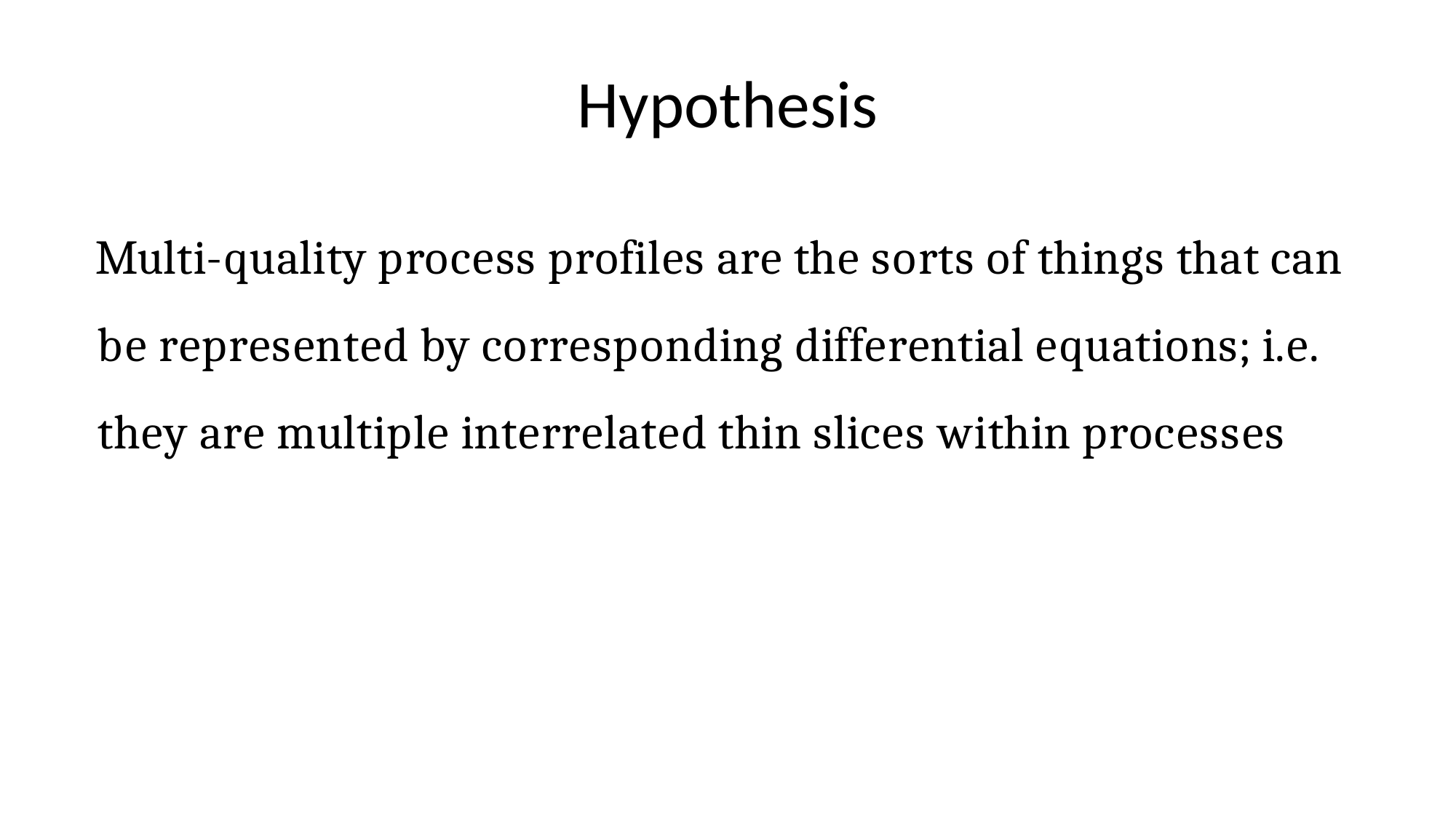

# Hypothesis
Multi-quality process profiles are the sorts of things that can be represented by corresponding differential equations; i.e. they are multiple interrelated thin slices within processes